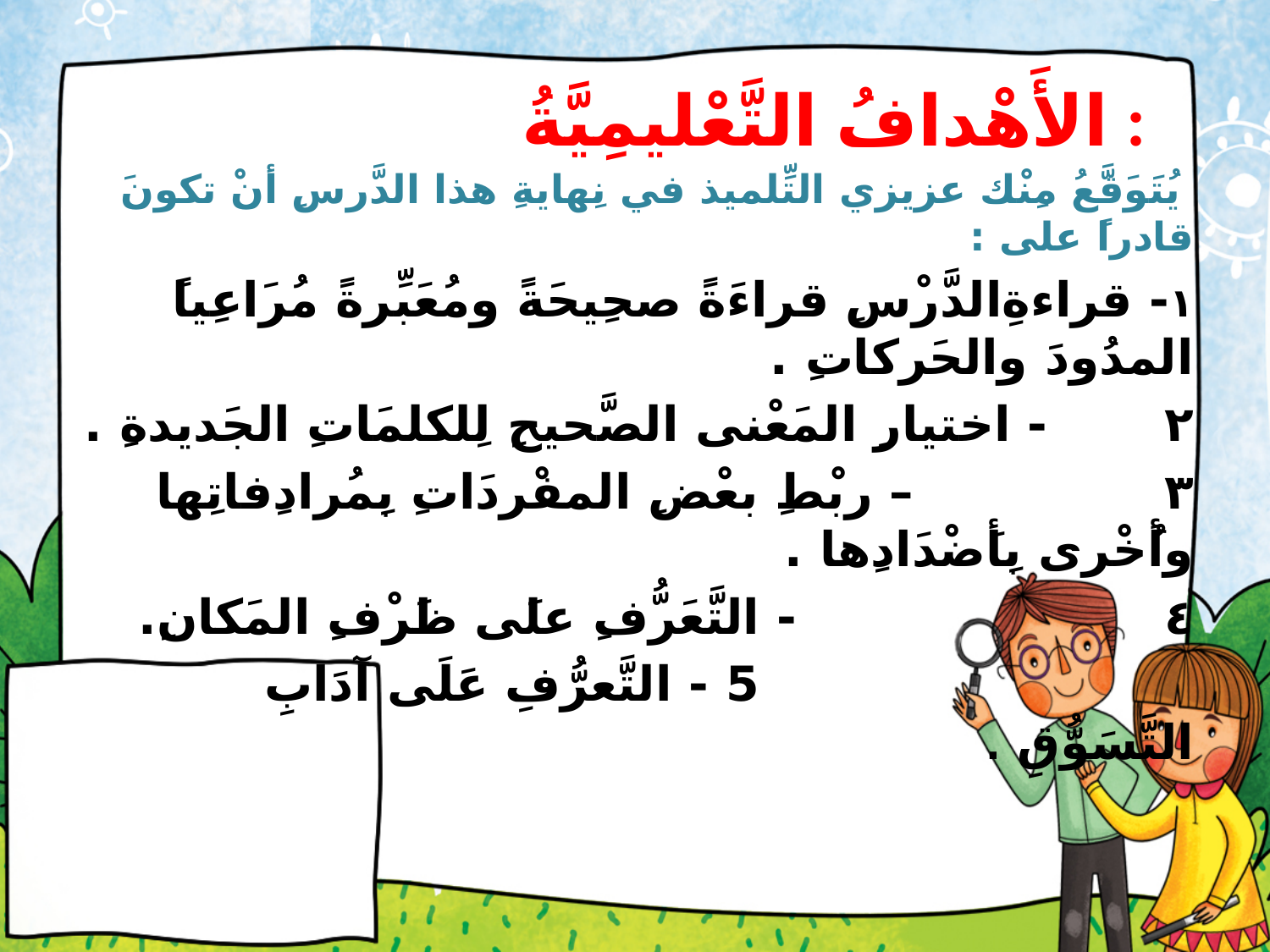

# الأَهْدافُ التَّعْليمِيَّةُ :
 يُتَوَقَّعُ مِنْك عزيزي التِّلميذ في نِهايةِ هذا الدَّرسِ أنْ تكونَ قادراً على :
١- قراءةِالدَّرْسِ قراءَةً صحِيحَةً ومُعَبِّرةً مُرَاعِياً المدُودَ والحَركاتِ .
٢       - اختيارِ المَعْنى الصَّحيحِ لِلكلمَاتِ الجَديدةِ .
٣               – ربْطِ بعْضِ المفْردَاتِ بِمُرادِفاتِها وأُخْرى بِأَضْدَادِها .
٤                      - التَّعَرُّفِ علَى ظَرْفِ المَكانِ.
                          5 - التَّعرُّفِ عَلَى آدَابِ التَّسَوُّقِ .